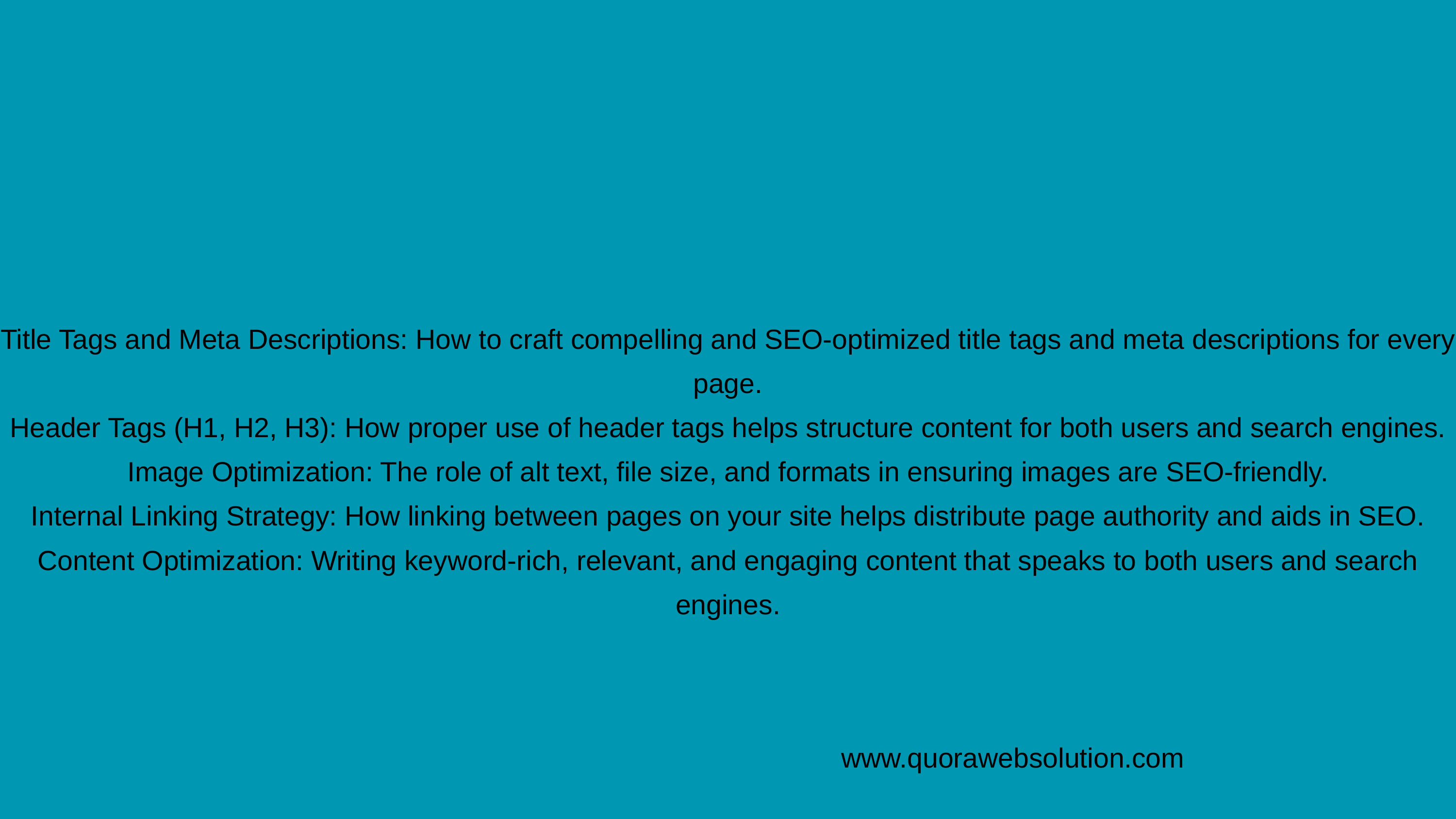

Title Tags and Meta Descriptions: How to craft compelling and SEO-optimized title tags and meta descriptions for every page.
Header Tags (H1, H2, H3): How proper use of header tags helps structure content for both users and search engines.
Image Optimization: The role of alt text, file size, and formats in ensuring images are SEO-friendly.
Internal Linking Strategy: How linking between pages on your site helps distribute page authority and aids in SEO.
Content Optimization: Writing keyword-rich, relevant, and engaging content that speaks to both users and search engines.
www.quorawebsolution.com